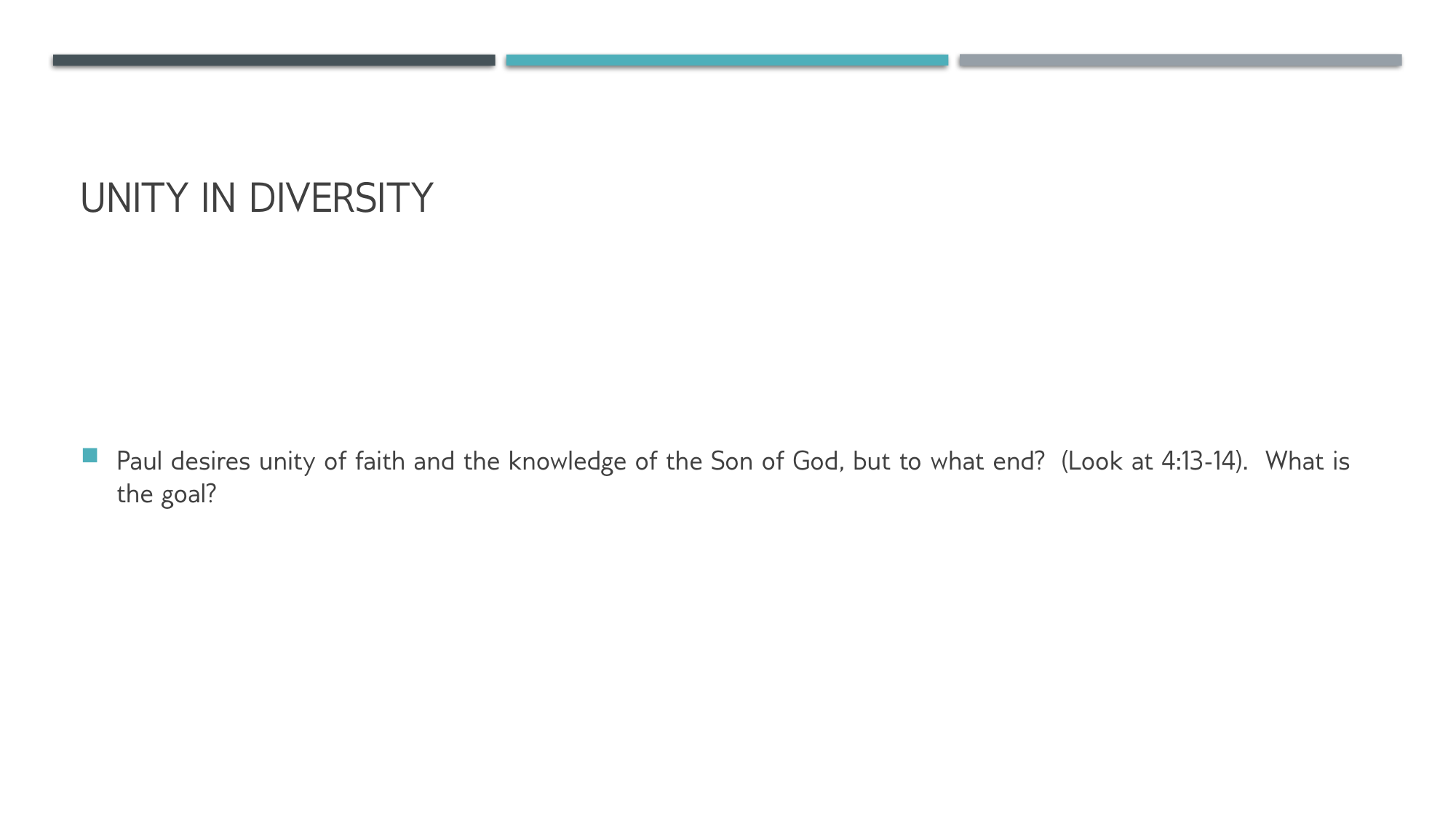

# Unity in diversity
Paul desires unity of faith and the knowledge of the Son of God, but to what end?  (Look at 4:13-14).  What is the goal?